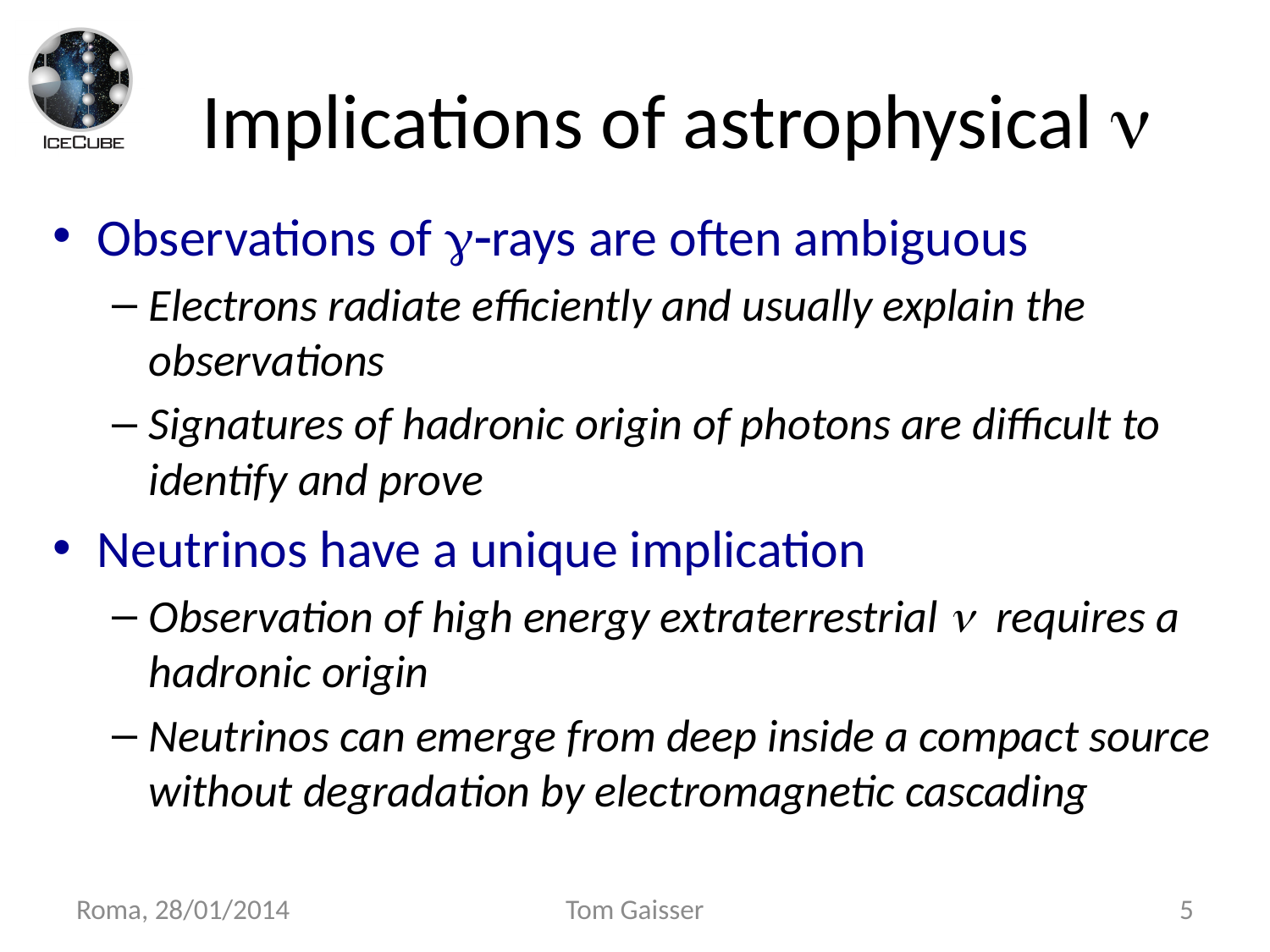

# Implications of astrophysical ν
Observations of γ−rays are often ambiguous
Electrons radiate efficiently and usually explain the observations
Signatures of hadronic origin of photons are difficult to identify and prove
Neutrinos have a unique implication
Observation of high energy extraterrestrial ν requires a hadronic origin
Neutrinos can emerge from deep inside a compact source without degradation by electromagnetic cascading
Roma, 28/01/2014
Tom Gaisser
5